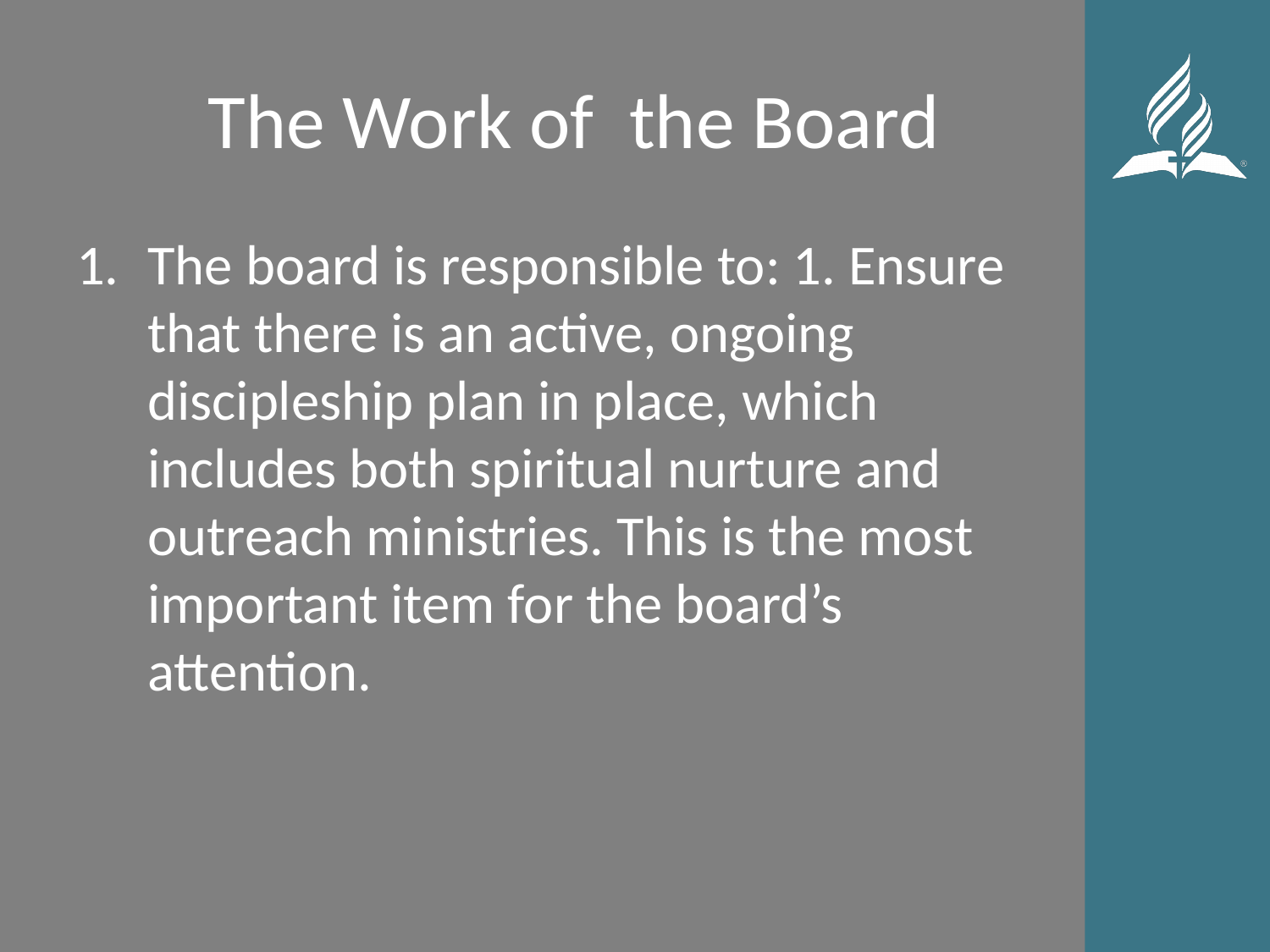

# The Work of  the Board
The board is responsible to: 1. Ensure that there is an active, ongoing discipleship plan in place, which includes both spiritual nurture and outreach ministries. This is the most important item for the board’s attention.